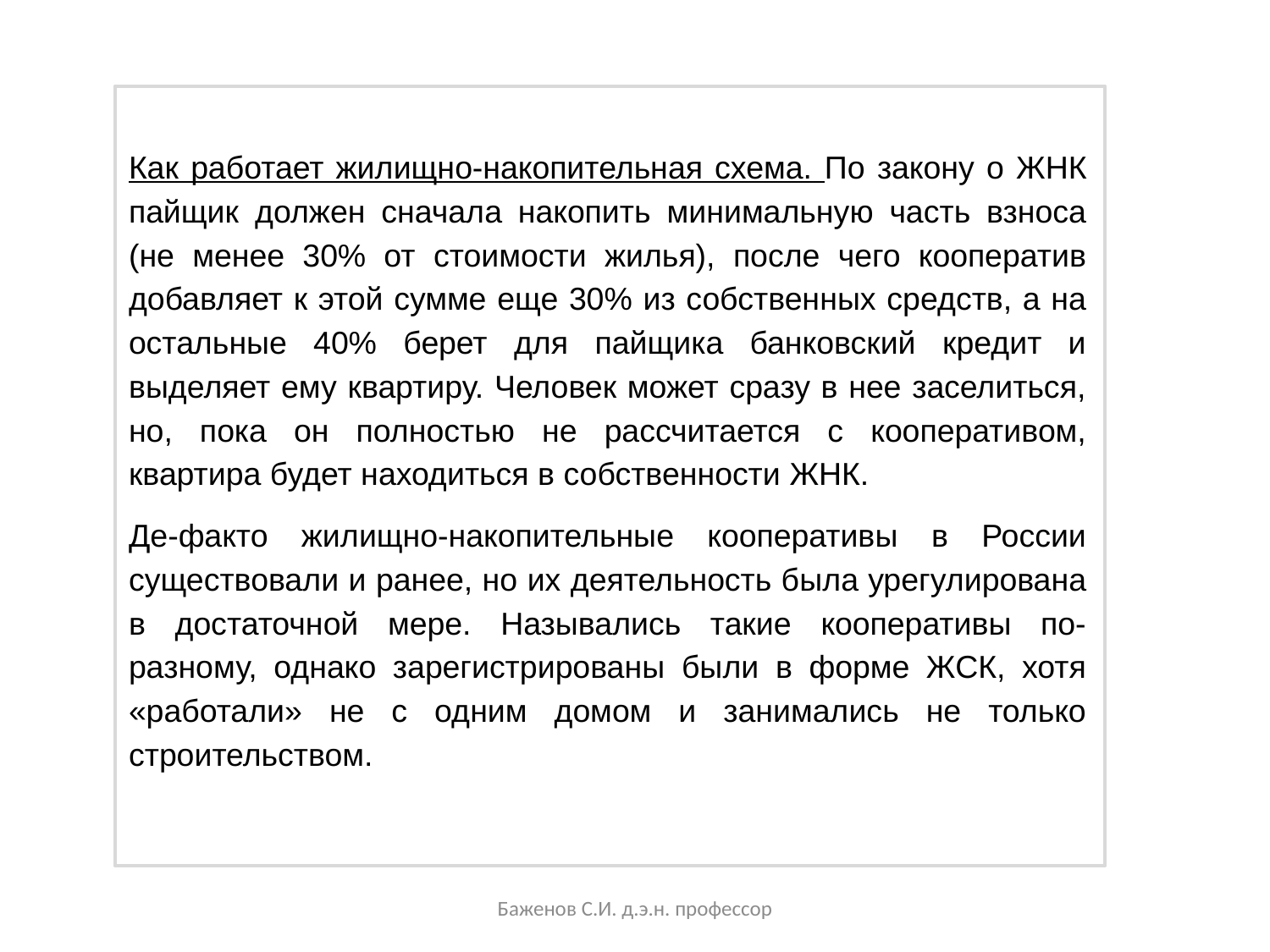

Как работает жилищно-накопительная схема. По закону о ЖНК пайщик должен сначала накопить минимальную часть взноса (не менее 30% от стоимости жилья), после чего кооператив добавляет к этой сумме еще 30% из собственных средств, а на остальные 40% берет для пайщика банковский кредит и выделяет ему квартиру. Человек может сразу в нее заселиться, но, пока он полностью не рассчитается с кооперативом, квартира будет находиться в собственности ЖНК.
Де-факто жилищно-накопительные кооперативы в России существовали и ранее, но их деятельность была урегулирована в достаточной мере. Назывались такие кооперативы по-разному, однако зарегистрированы были в форме ЖСК, хотя «работали» не с одним домом и занимались не только строительством.

Баженов С.И. д.э.н. профессор